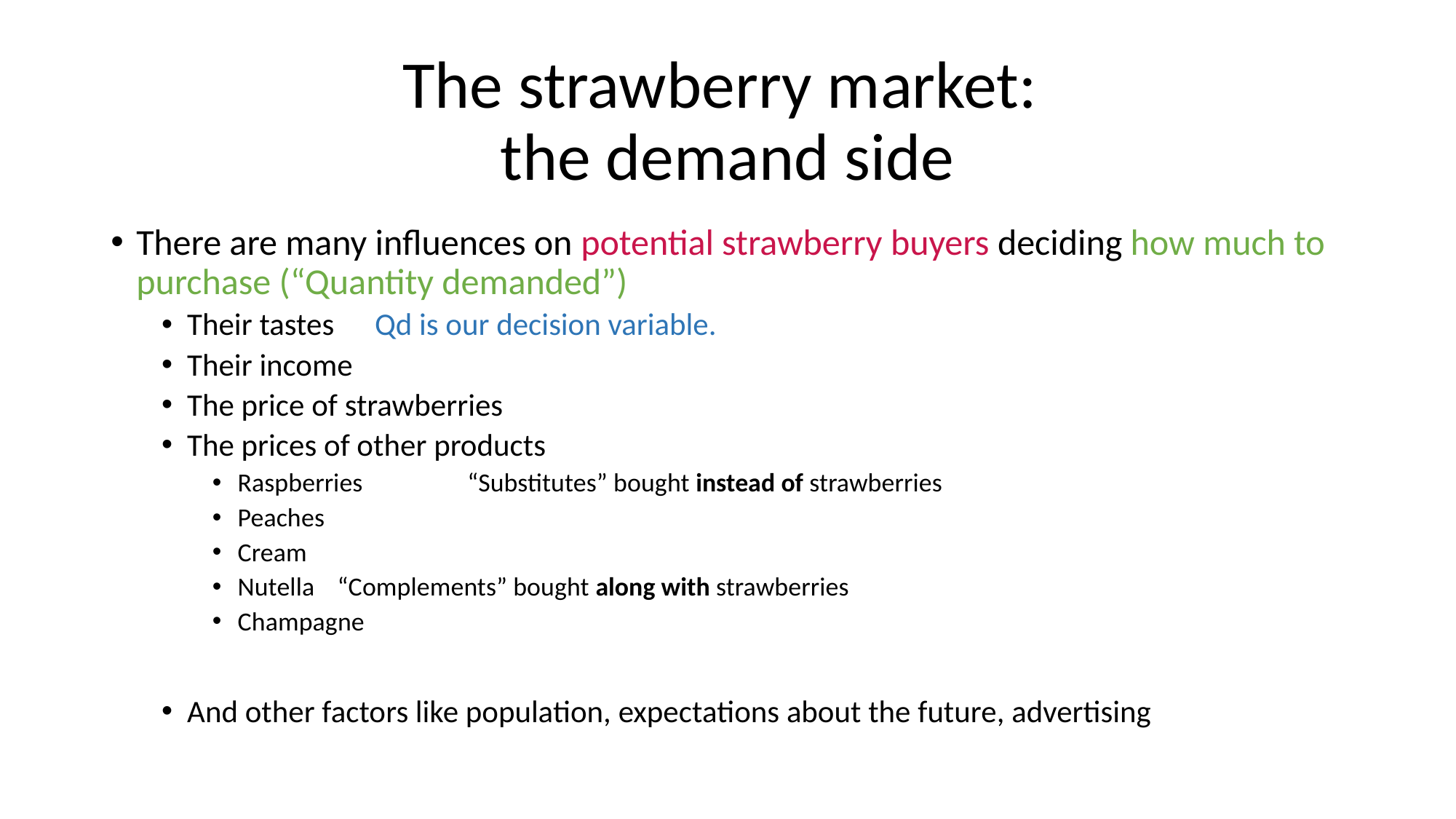

# The strawberry market: the demand side
There are many influences on potential strawberry buyers deciding how much to purchase (“Quantity demanded”)
Their tastes 					Qd is our decision variable.
Their income
The price of strawberries
The prices of other products
Raspberries	       “Substitutes” bought instead of strawberries
Peaches
Cream
Nutella		 “Complements” bought along with strawberries
Champagne

And other factors like population, expectations about the future, advertising